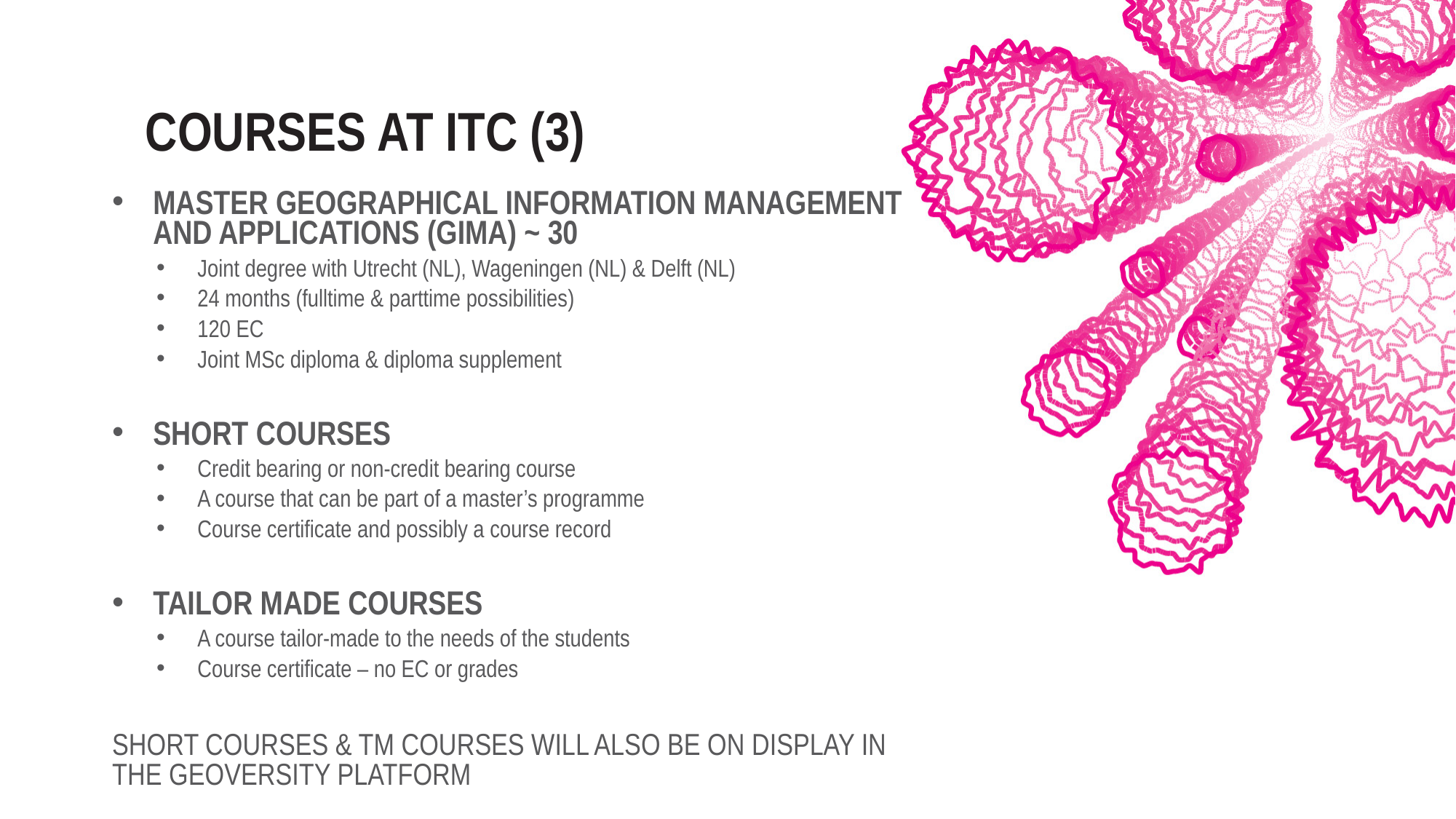

# Courses at ITC (3)
Master geographical information management and applications (GIMA) ~ 30
Joint degree with Utrecht (NL), Wageningen (NL) & Delft (NL)
24 months (fulltime & parttime possibilities)
120 EC
Joint MSc diploma & diploma supplement

Short courses
Credit bearing or non-credit bearing course
A course that can be part of a master’s programme
Course certificate and possibly a course record

Tailor Made courses
A course tailor-made to the needs of the students
Course certificate – no EC or grades

Short courses & Tm courses will also be on display in the Geoversity platform